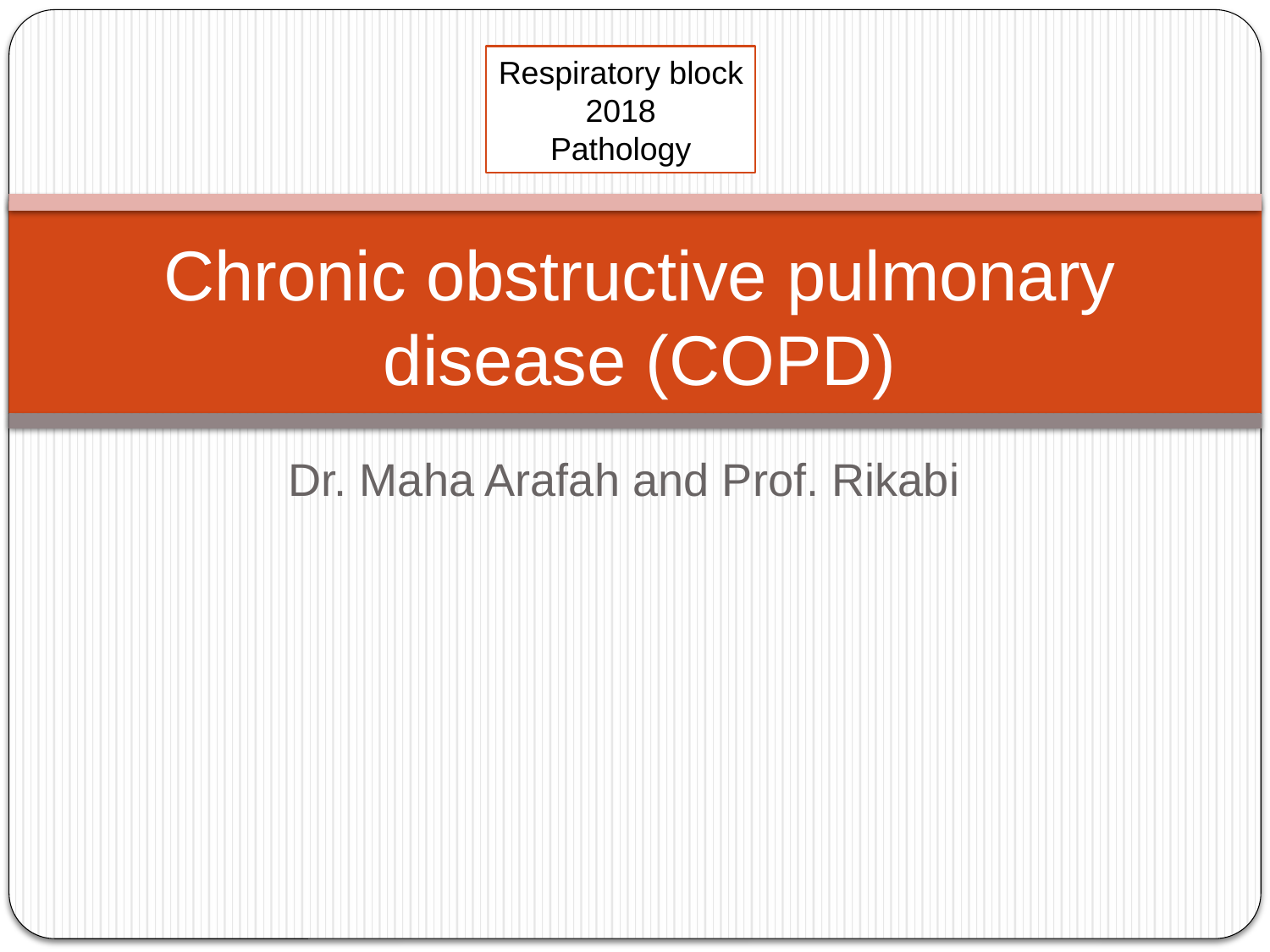

Respiratory block
2018
Pathology
# Chronic obstructive pulmonary disease (COPD)
Dr. Maha Arafah and Prof. Rikabi